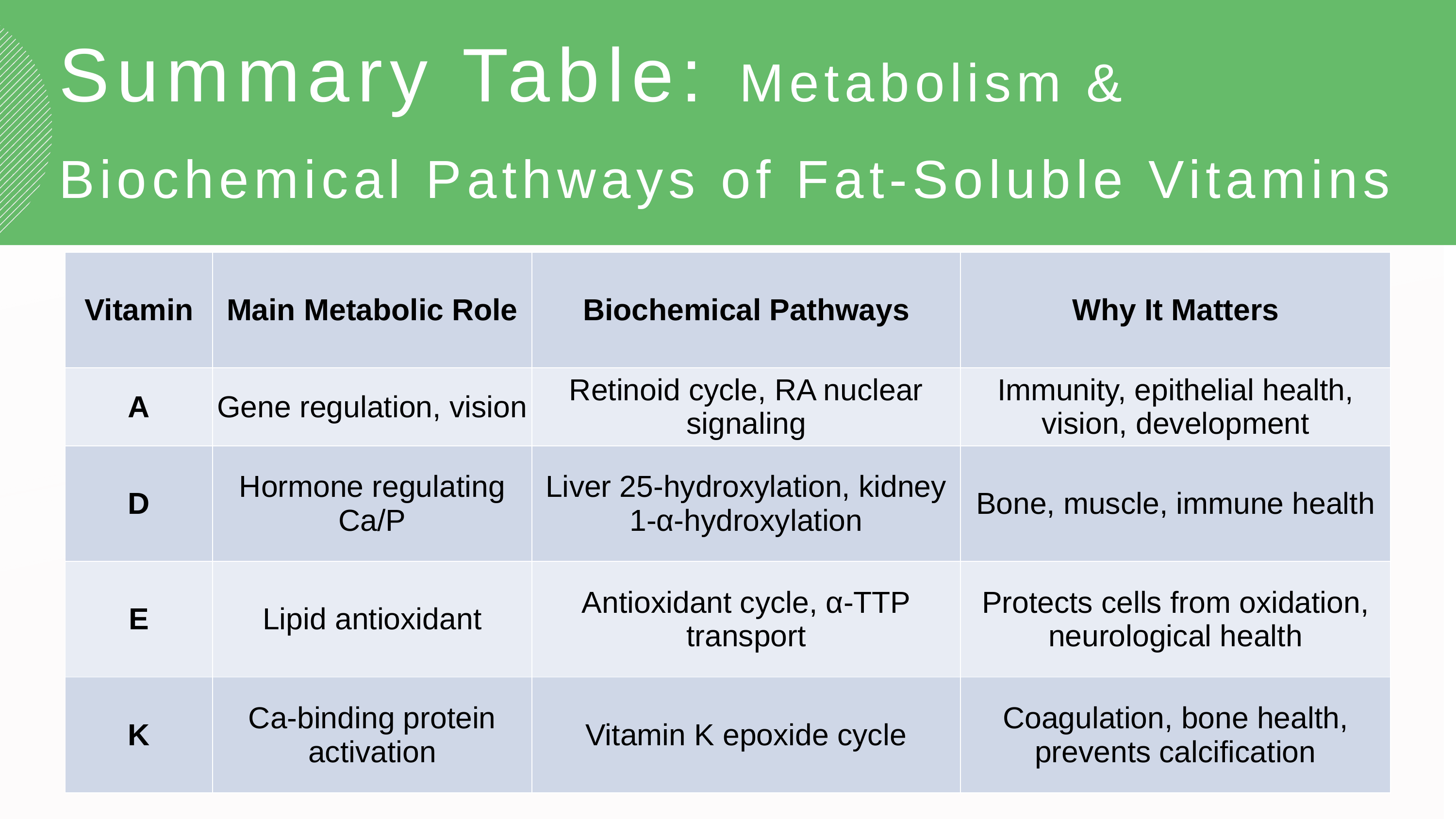

Summary Table: Metabolism & Biochemical Pathways of Fat-Soluble Vitamins
| Vitamin | Main Metabolic Role | Biochemical Pathways | Why It Matters |
| --- | --- | --- | --- |
| A | Gene regulation, vision | Retinoid cycle, RA nuclear signaling | Immunity, epithelial health, vision, development |
| D | Hormone regulating Ca/P | Liver 25-hydroxylation, kidney 1-α-hydroxylation | Bone, muscle, immune health |
| E | Lipid antioxidant | Antioxidant cycle, α-TTP transport | Protects cells from oxidation, neurological health |
| K | Ca-binding protein activation | Vitamin K epoxide cycle | Coagulation, bone health, prevents calcification |
43